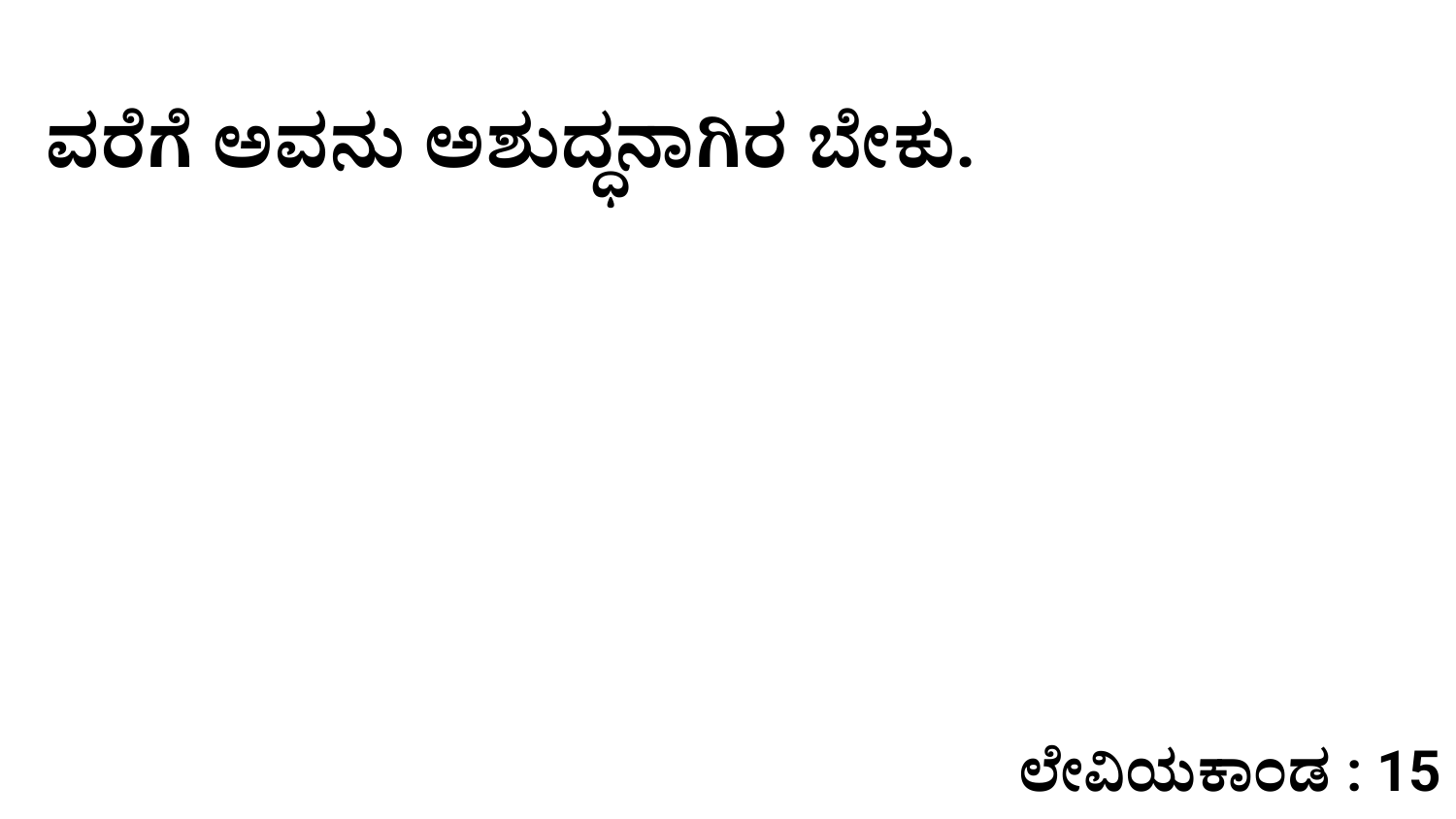

ವರೆಗೆ ಅವನು ಅಶುದ್ಧನಾಗಿರ ಬೇಕು.
ಲೇವಿಯಕಾಂಡ : 15